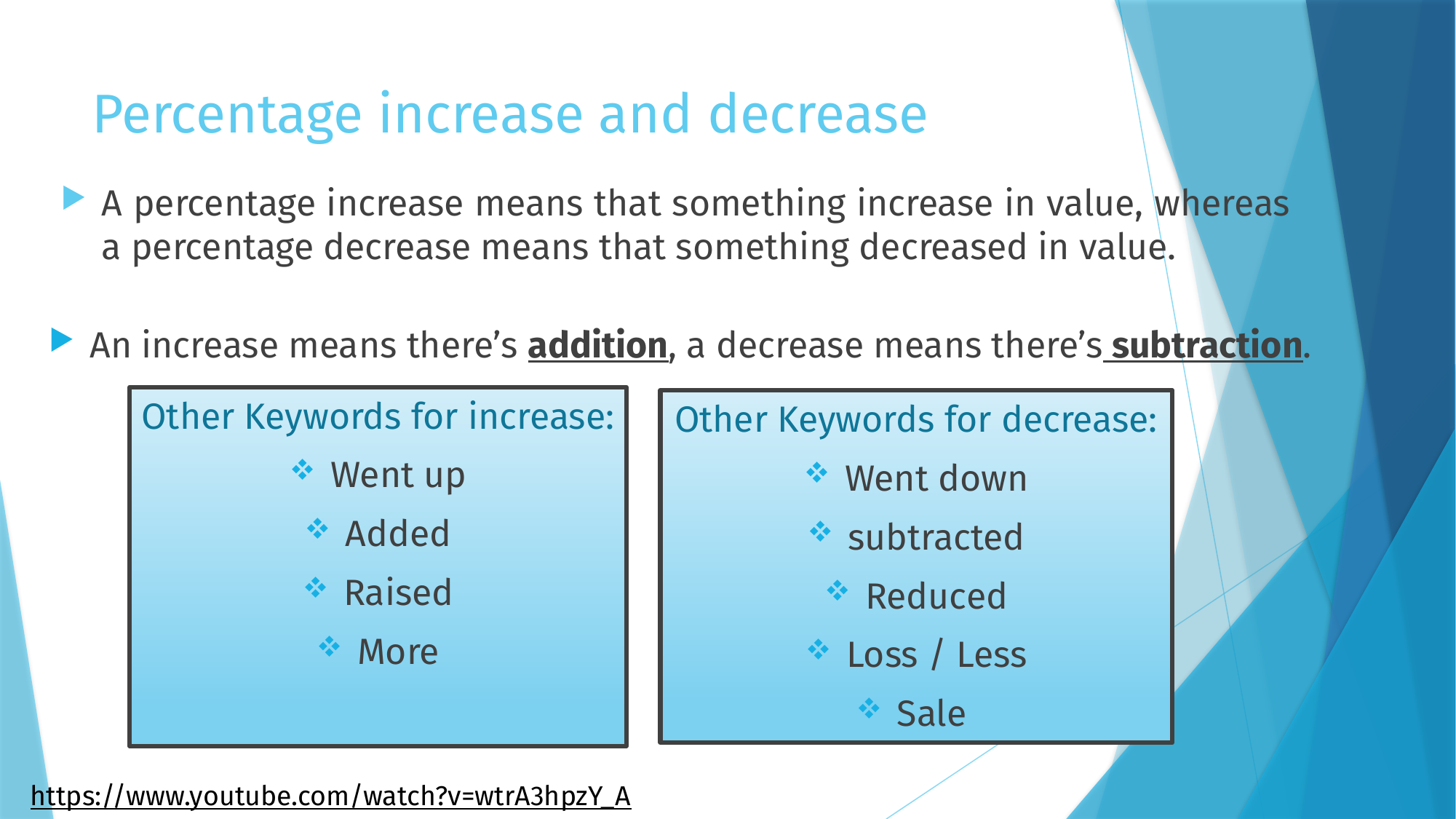

# Percentage increase and decrease
A percentage increase means that something increase in value, whereas a percentage decrease means that something decreased in value.

An increase means there’s addition, a decrease means there’s subtraction.
Other Keywords for increase:
Went up
Added
Raised
More

Other Keywords for decrease:
Went down
subtracted
Reduced
Loss / Less
Sale

https://www.youtube.com/watch?v=wtrA3hpzY_A